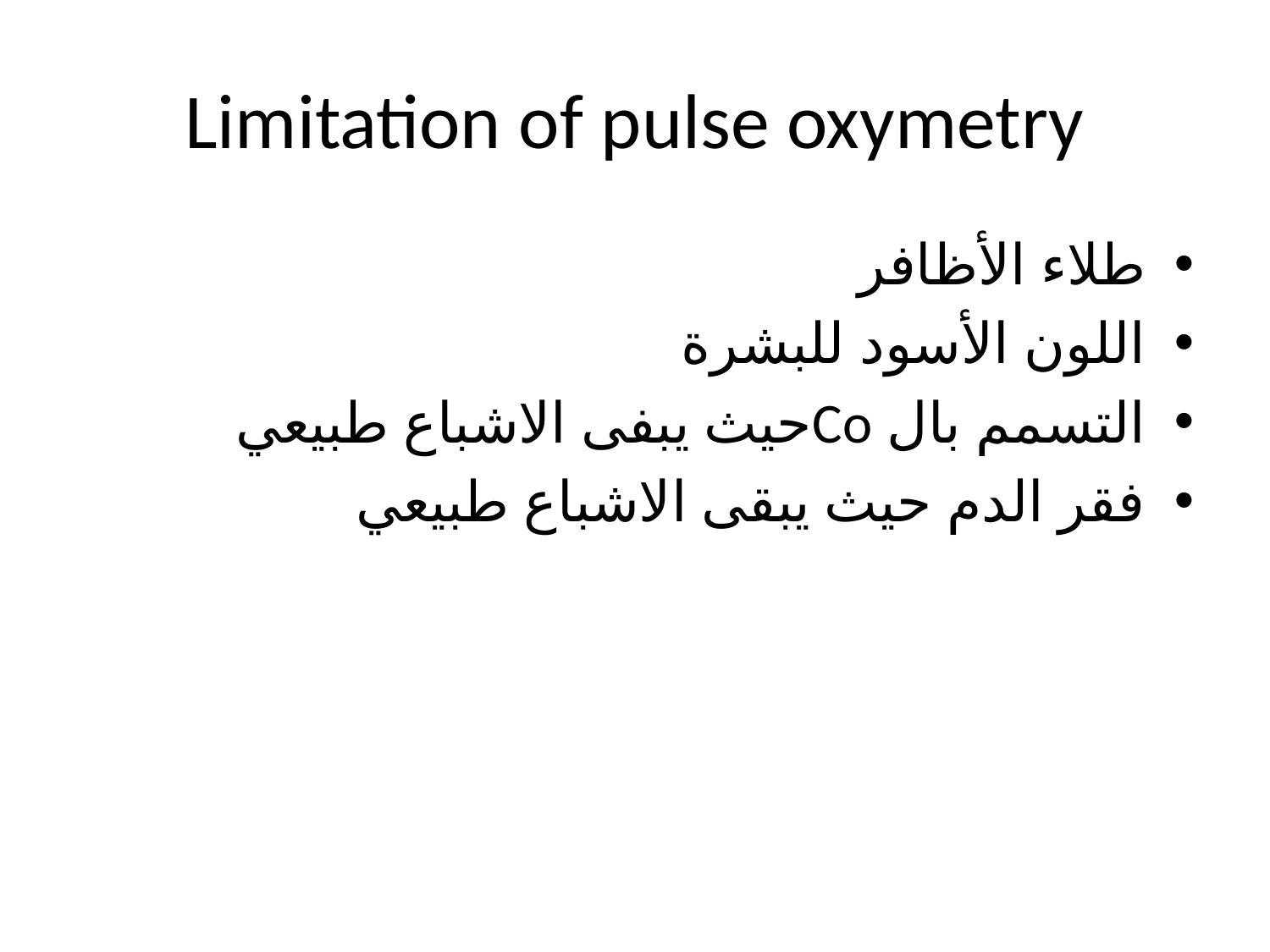

# Limitation of pulse oxymetry
طلاء الأظافر
اللون الأسود للبشرة
التسمم بال Coحيث يبفى الاشباع طبيعي
فقر الدم حيث يبقى الاشباع طبيعي